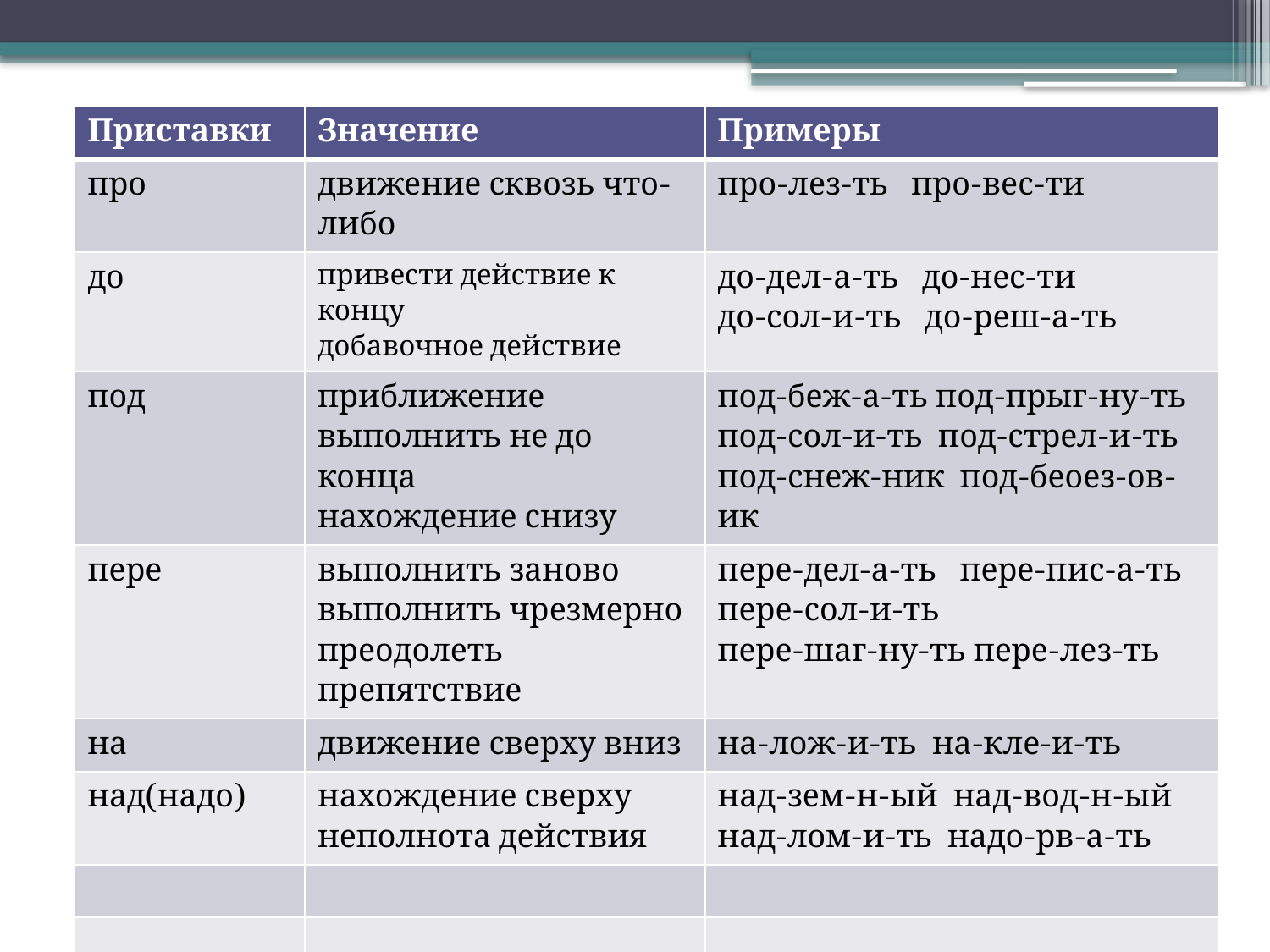

#
| Приставки | Значение | Примеры |
| --- | --- | --- |
| про | движение сквозь что-либо | про-лез-ть про-вес-ти |
| до | привести действие к концу добавочное действие | до-дел-а-ть до-нес-ти до-сол-и-ть до-реш-а-ть |
| под | приближение выполнить не до конца нахождение снизу | под-беж-а-ть под-прыг-ну-ть под-сол-и-ть под-стрел-и-ть под-снеж-ник под-беоез-ов-ик |
| пере | выполнить заново выполнить чрезмерно преодолеть препятствие | пере-дел-а-ть пере-пис-а-ть пере-сол-и-ть пере-шаг-ну-ть пере-лез-ть |
| на | движение сверху вниз | на-лож-и-ть на-кле-и-ть |
| над(надо) | нахождение сверху неполнота действия | над-зем-н-ый над-вод-н-ый над-лом-и-ть надо-рв-а-ть |
|  |  |  |
|  |  |  |
|  |  |  |